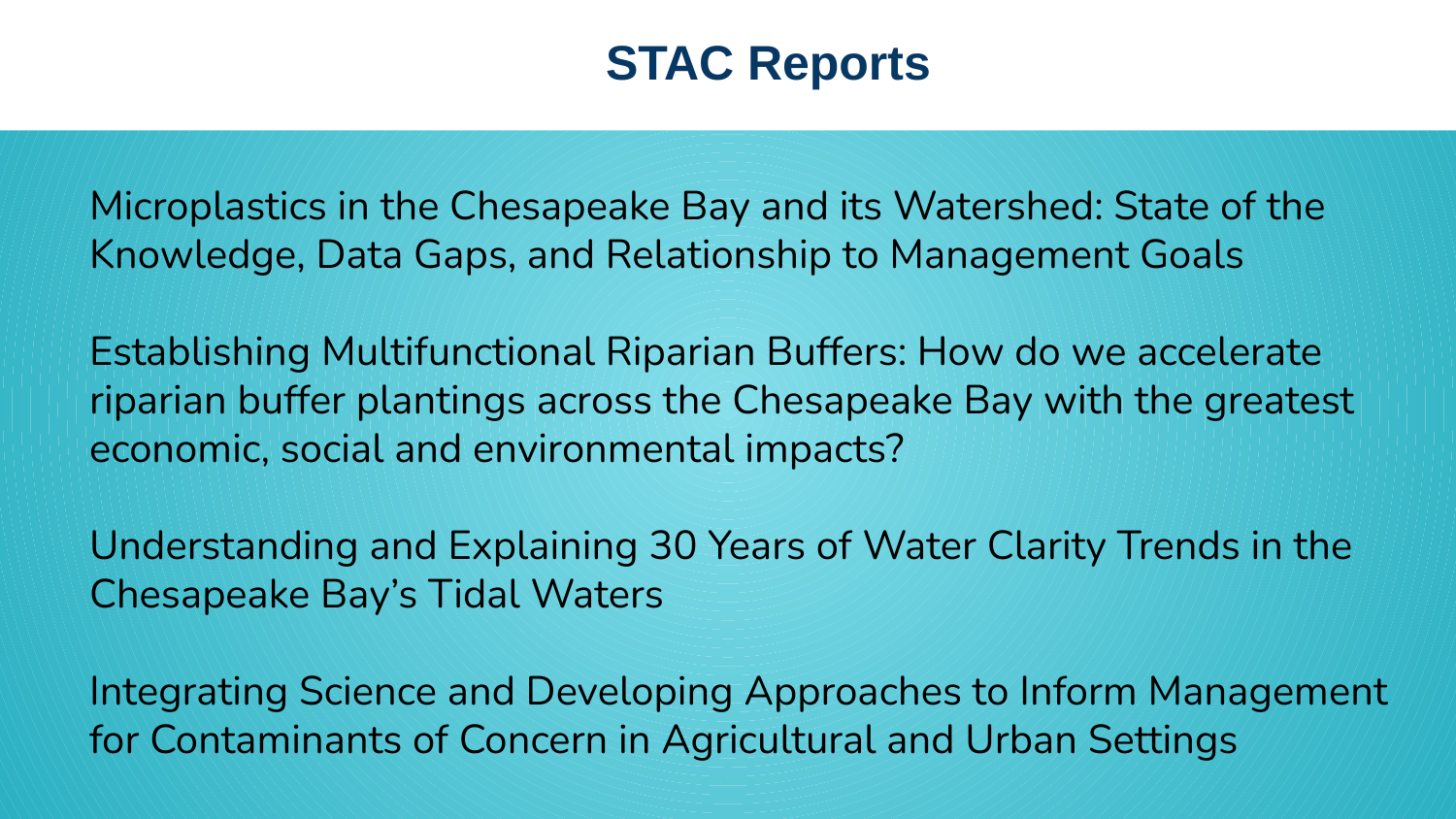

STAC Reports
# Microplastics in the Chesapeake Bay and its Watershed: State of the Knowledge, Data Gaps, and Relationship to Management Goals

Establishing Multifunctional Riparian Buffers: How do we accelerate riparian buffer plantings across the Chesapeake Bay with the greatest economic, social and environmental impacts?

Understanding and Explaining 30 Years of Water Clarity Trends in the Chesapeake Bay’s Tidal Waters

Integrating Science and Developing Approaches to Inform Management for Contaminants of Concern in Agricultural and Urban Settings